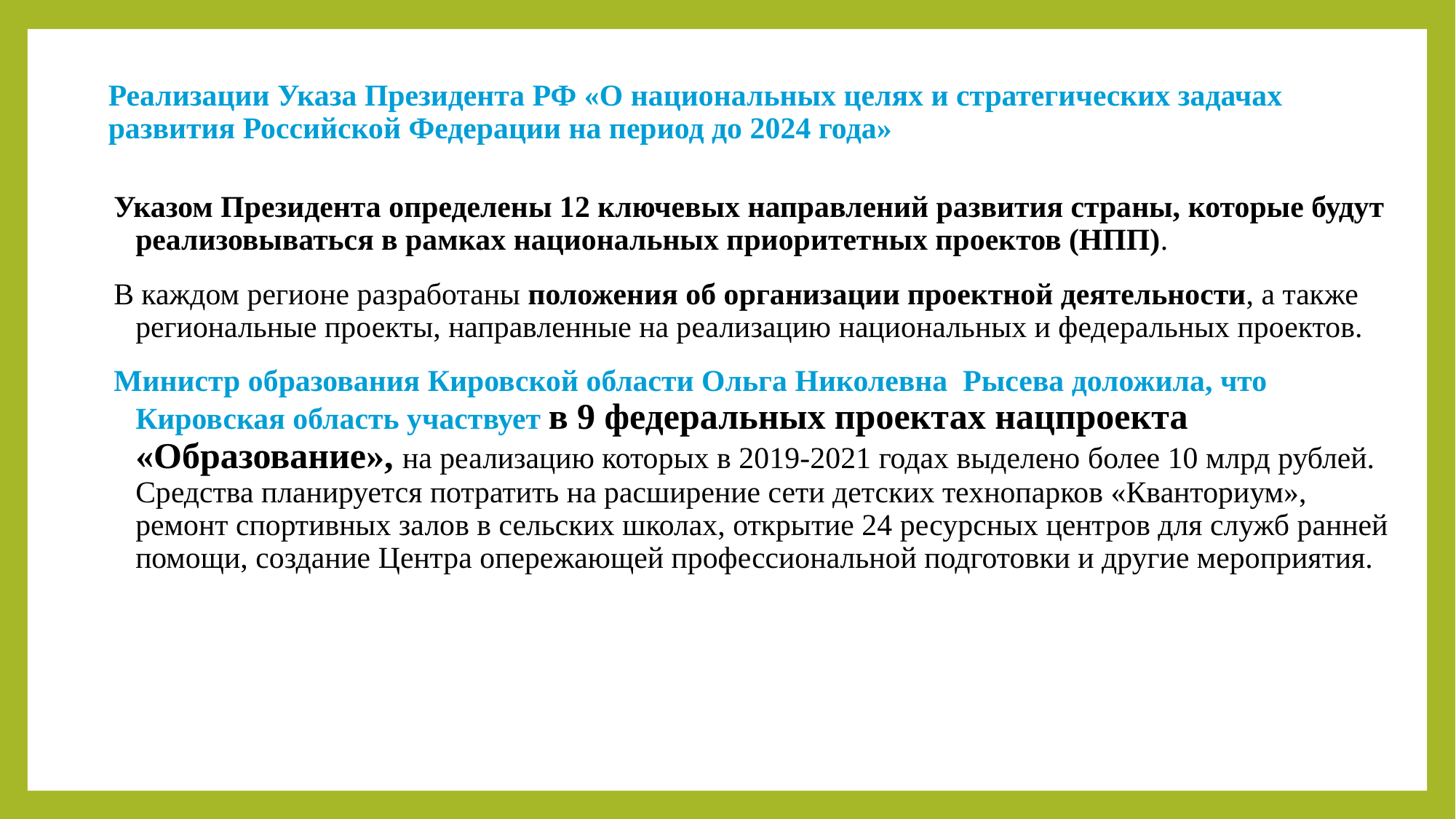

# Реализации Указа Президента РФ «О национальных целях и стратегических задачах развития Российской Федерации на период до 2024 года»
Указом Президента определены 12 ключевых направлений развития страны, которые будут реализовываться в рамках национальных приоритетных проектов (НПП).
В каждом регионе разработаны положения об организации проектной деятельности, а также региональные проекты, направленные на реализацию национальных и федеральных проектов.
Министр образования Кировской области Ольга Николевна  Рысева доложила, что Кировская область участвует в 9 федеральных проектах нацпроекта «Образование», на реализацию которых в 2019-2021 годах выделено более 10 млрд рублей. Средства планируется потратить на расширение сети детских технопарков «Кванториум», ремонт спортивных залов в сельских школах, открытие 24 ресурсных центров для служб ранней помощи, создание Центра опережающей профессиональной подготовки и другие мероприятия.